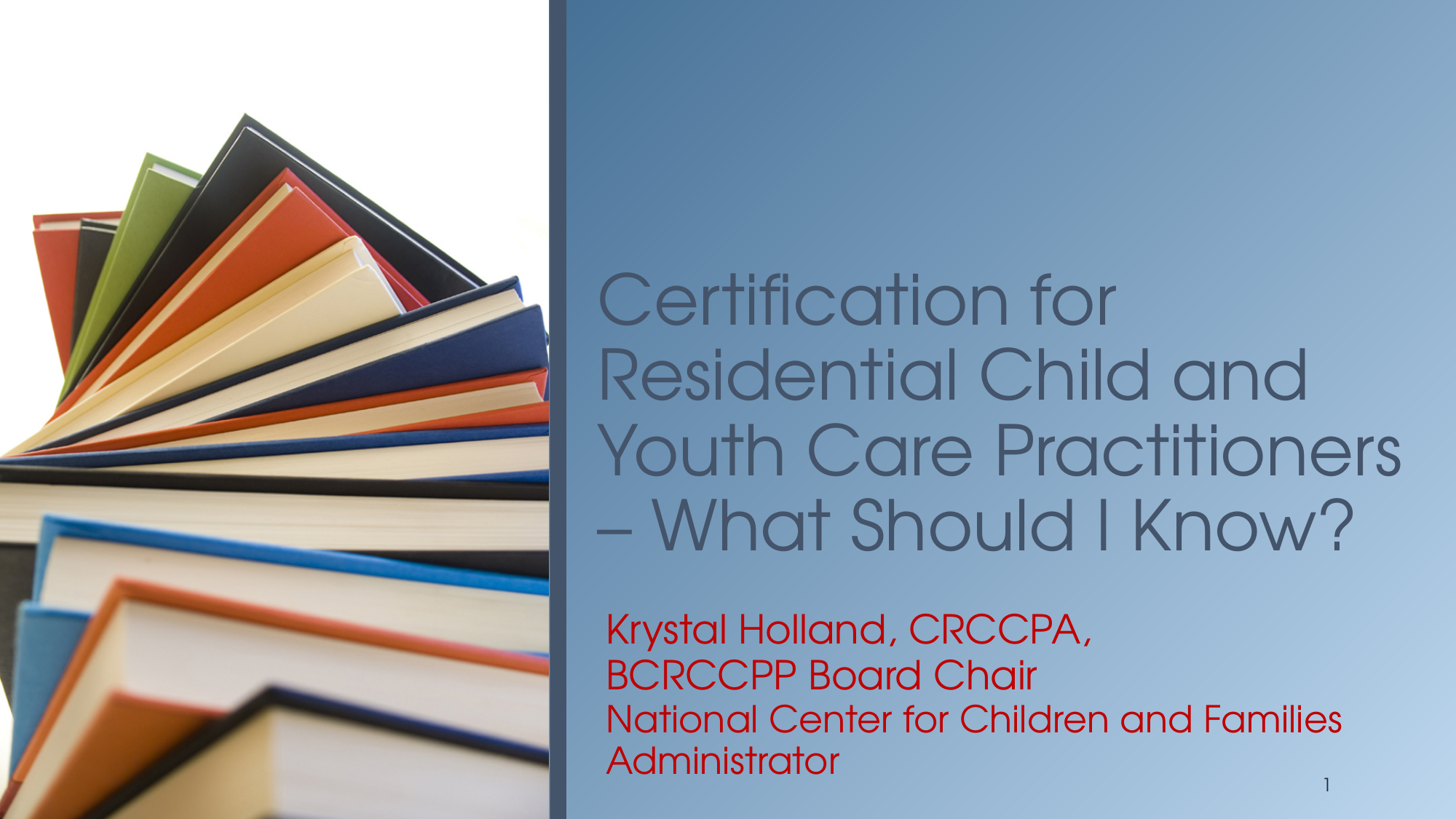

# Certification for Residential Child and Youth Care Practitioners – What Should I Know?
Krystal Holland, CRCCPA,
BCRCCPP Board Chair
National Center for Children and Families
Administrator
1